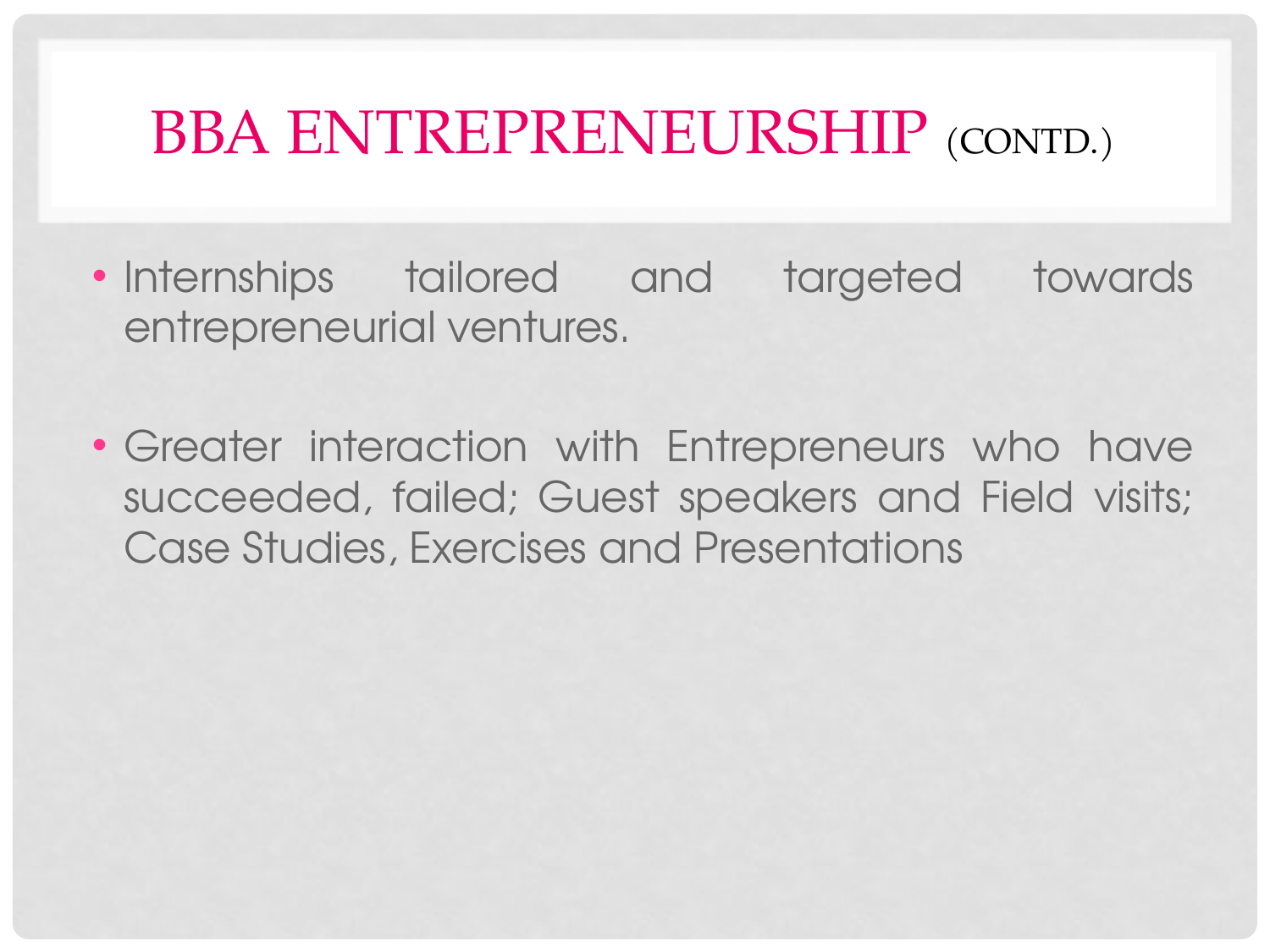

# BBA Entrepreneurship (Contd.)
Internships tailored and targeted towards entrepreneurial ventures.

Greater interaction with Entrepreneurs who have succeeded, failed; Guest speakers and Field visits; Case Studies, Exercises and Presentations